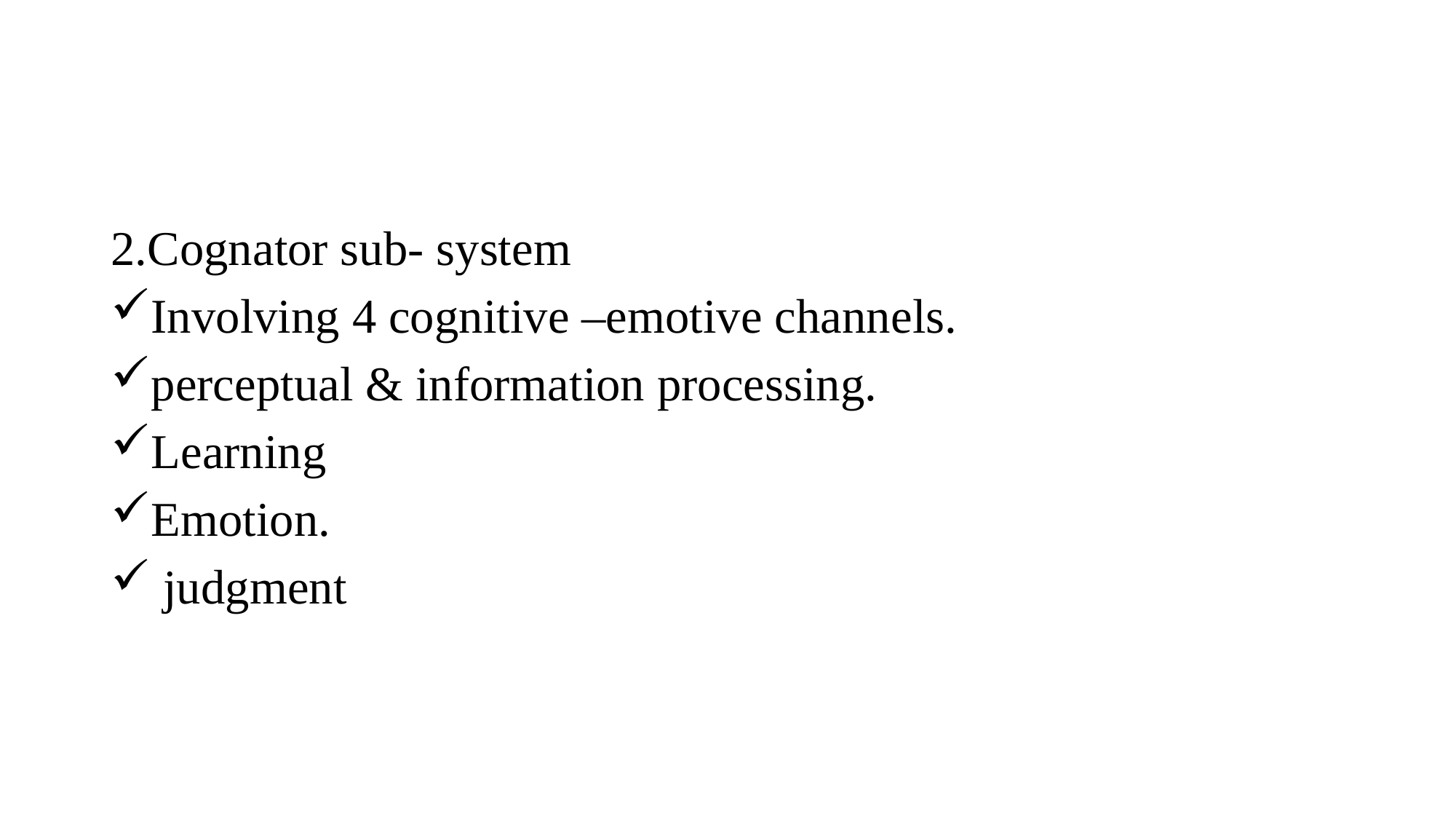

2.Cognator sub- system
Involving 4 cognitive –emotive channels.
perceptual & information processing.
Learning
Emotion.
 judgment